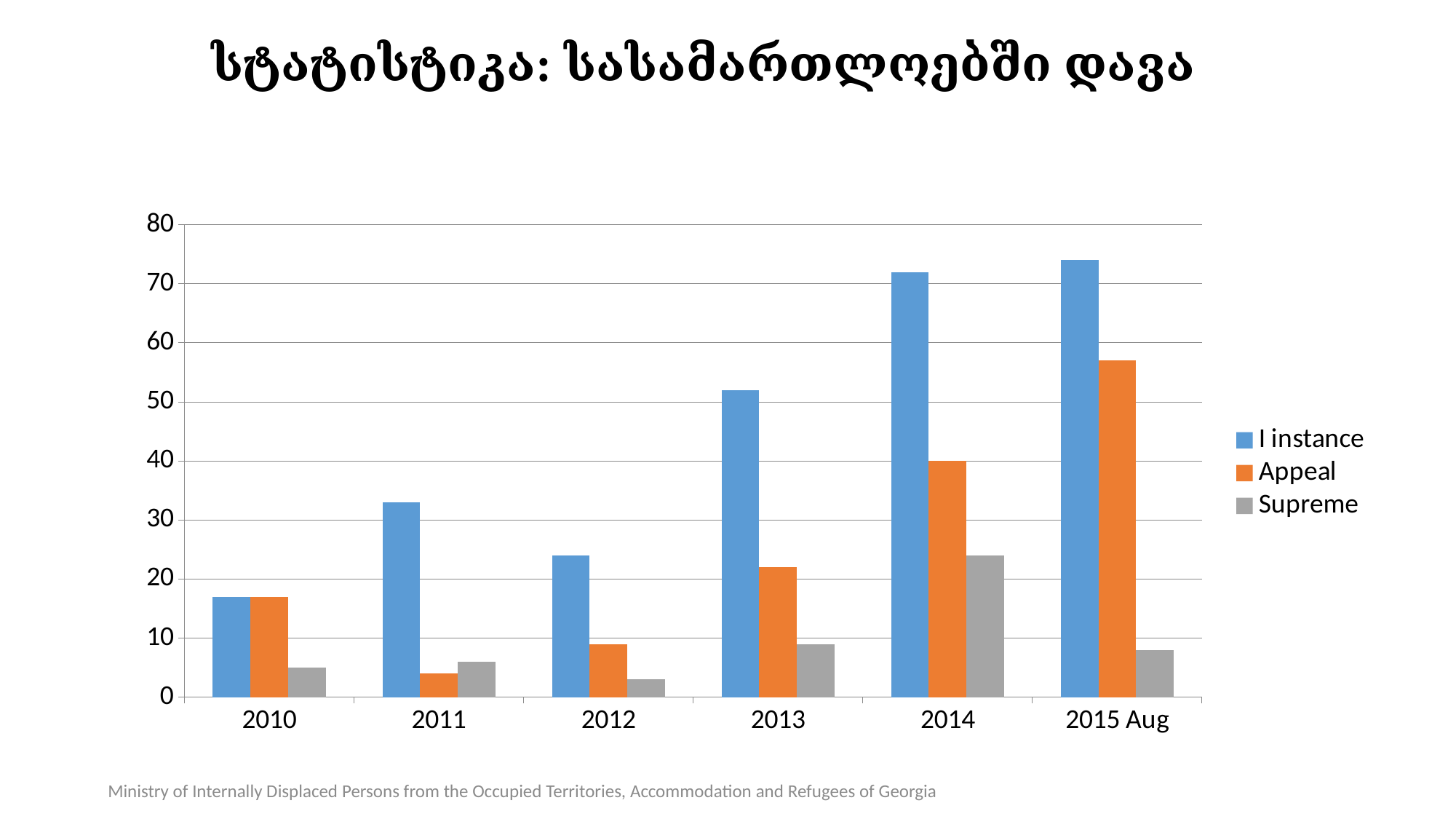

სტატისტიკა: სასამართლოებში დავა

### Chart

| Category | I instance | Appeal | Supreme |
|---|---|---|---|
| 2010 | 17.0 | 17.0 | 5.0 |
| 2011 | 33.0 | 4.0 | 6.0 |
| 2012 | 24.0 | 9.0 | 3.0 |
| 2013 | 52.0 | 22.0 | 9.0 |
| 2014 | 72.0 | 40.0 | 24.0 |
| 2015 Aug | 74.0 | 57.0 | 8.0 |
Ministry of Internally Displaced Persons from the Occupied Territories, Accommodation and Refugees of Georgia